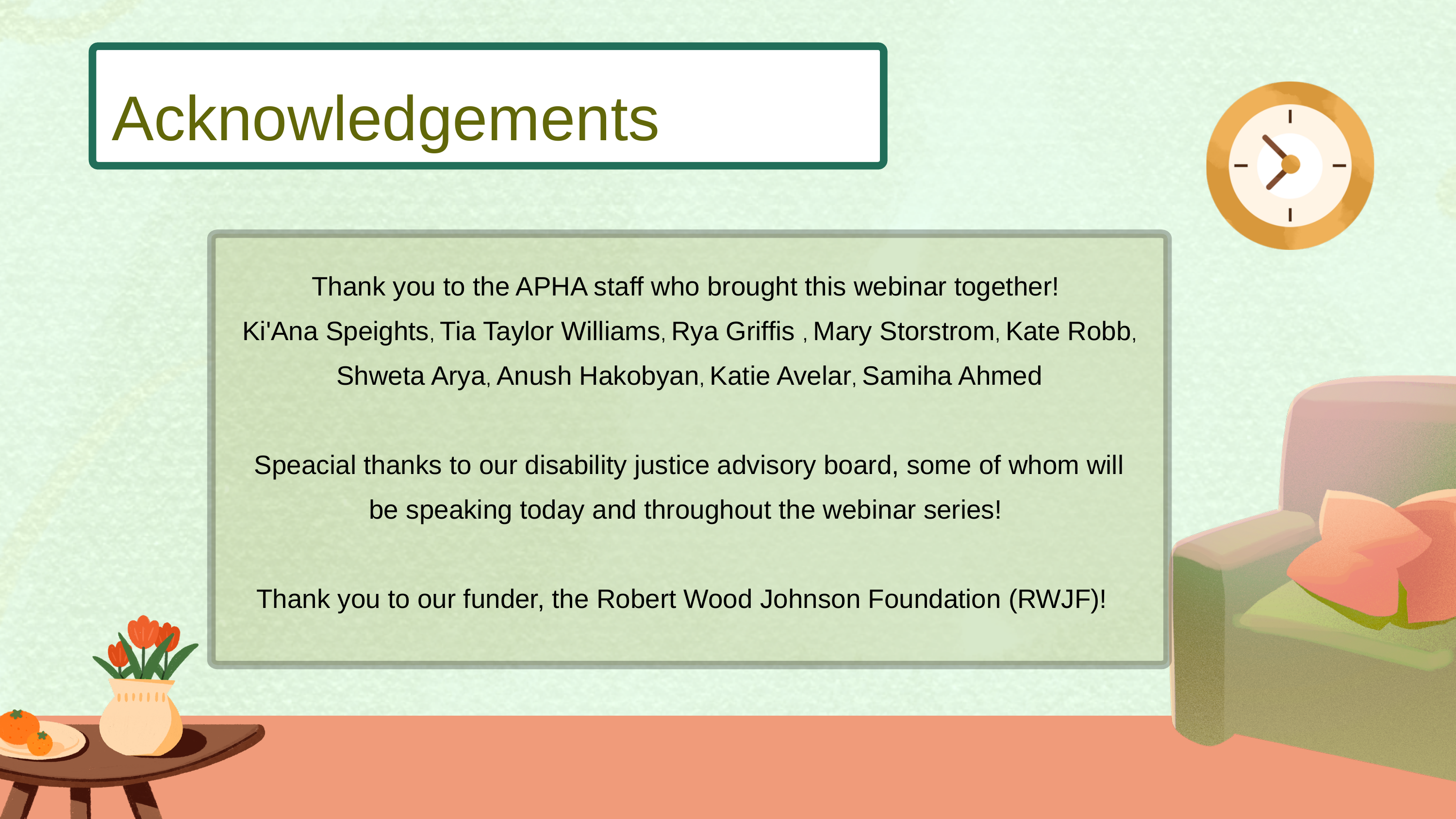

Acknowledgements

Thank you to the APHA staff who brought this webinar together!
Ki'Ana Speights, Tia Taylor Williams, Rya Griffis , Mary Storstrom, Kate Robb, Shweta Arya, Anush Hakobyan, Katie Avelar, Samiha Ahmed

Speacial thanks to our disability justice advisory board, some of whom will be speaking today and throughout the webinar series!

Thank you to our funder, the Robert Wood Johnson Foundation (RWJF)!